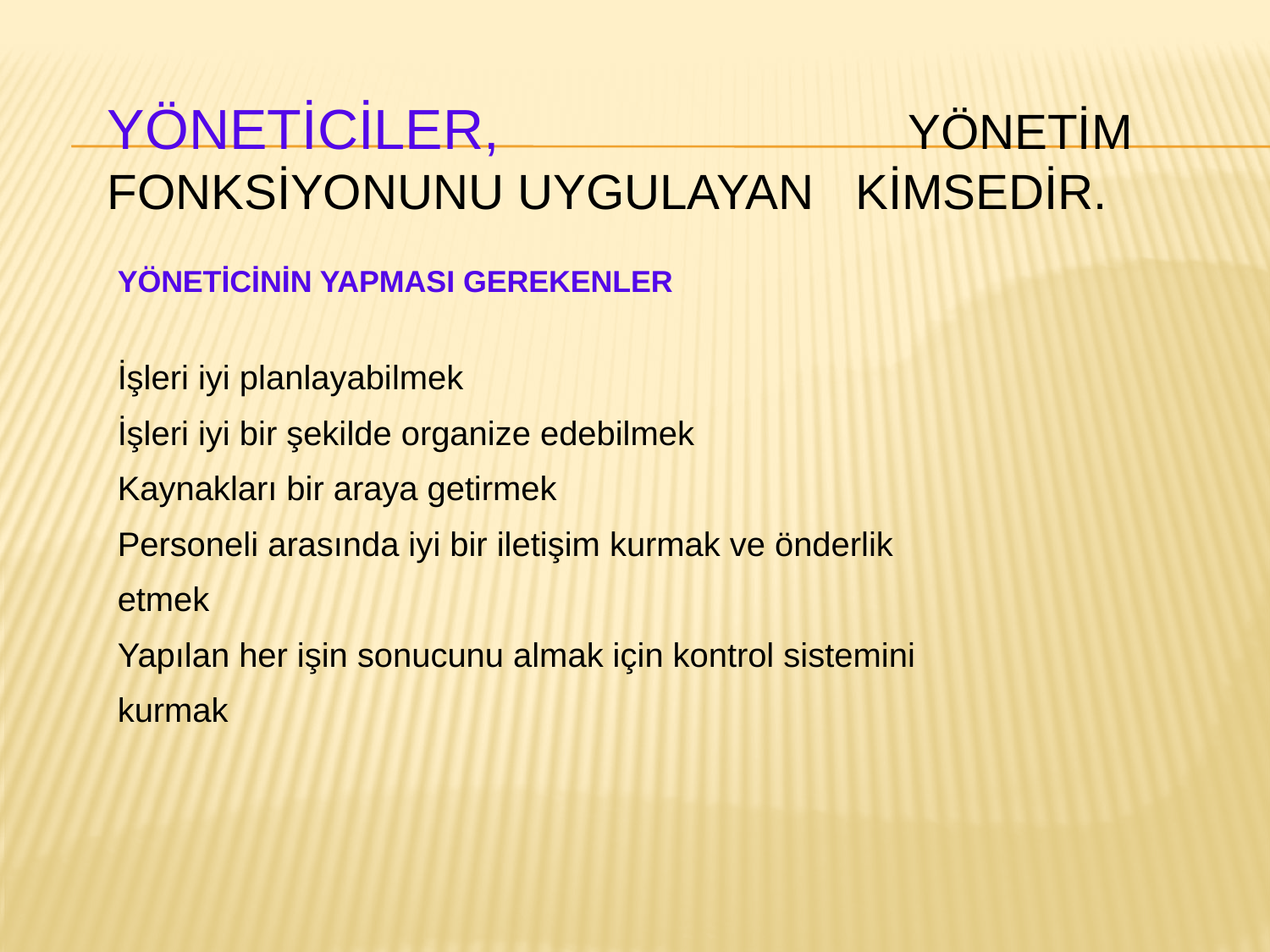

# Yönetİcİler, Yönetİm fonksİyonunu uygulayan   kİmsedİr.
YÖNETİCİNİN YAPMASI GEREKENLER

İşleri iyi planlayabilmek
İşleri iyi bir şekilde organize edebilmek
Kaynakları bir araya getirmek
Personeli arasında iyi bir iletişim kurmak ve önderlik
etmek
Yapılan her işin sonucunu almak için kontrol sistemini
kurmak